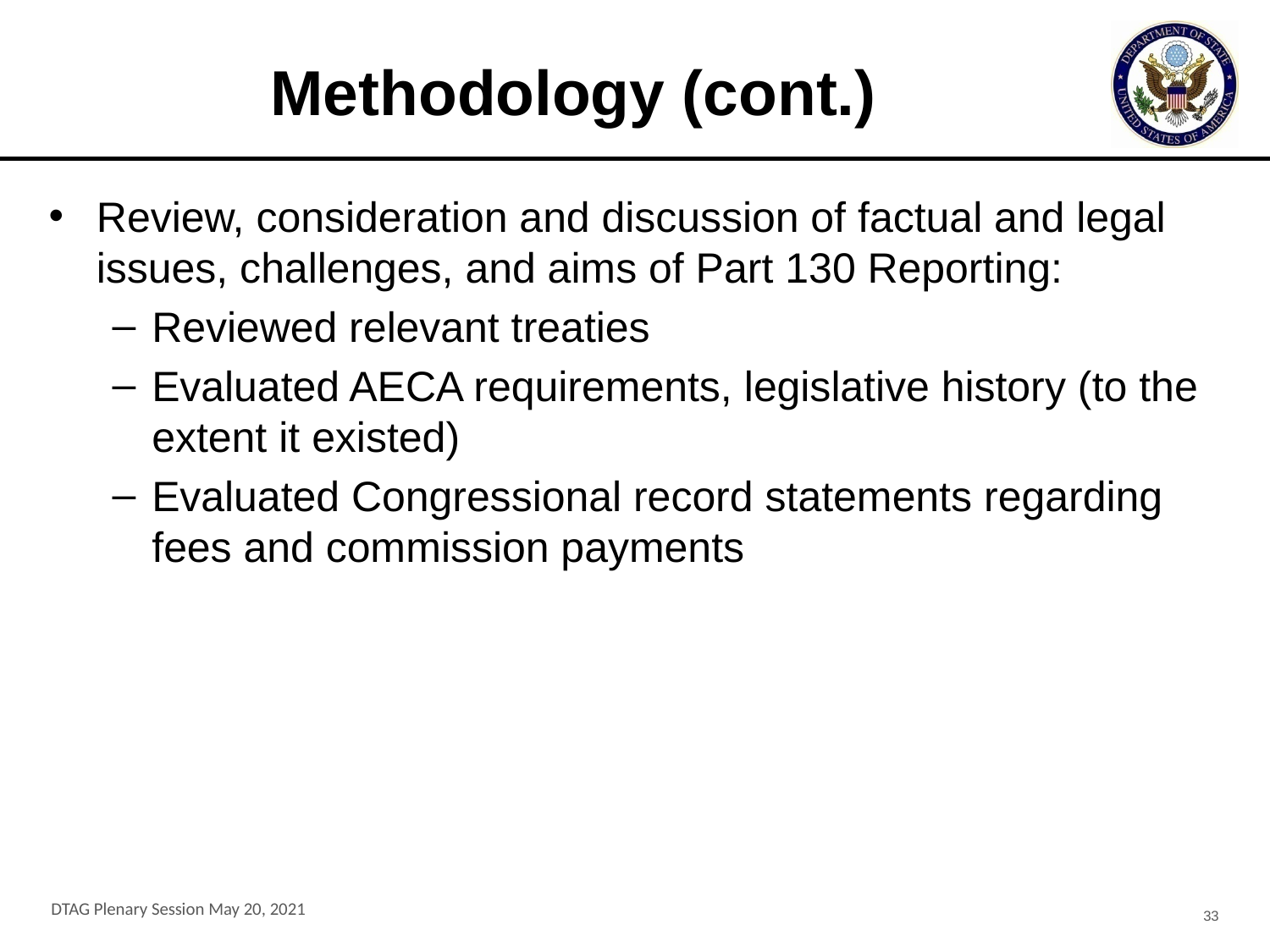

# Methodology (cont.)
Review, consideration and discussion of factual and legal issues, challenges, and aims of Part 130 Reporting:
Reviewed relevant treaties
Evaluated AECA requirements, legislative history (to the extent it existed)
Evaluated Congressional record statements regarding fees and commission payments
DTAG Plenary Session May 20, 2021
33